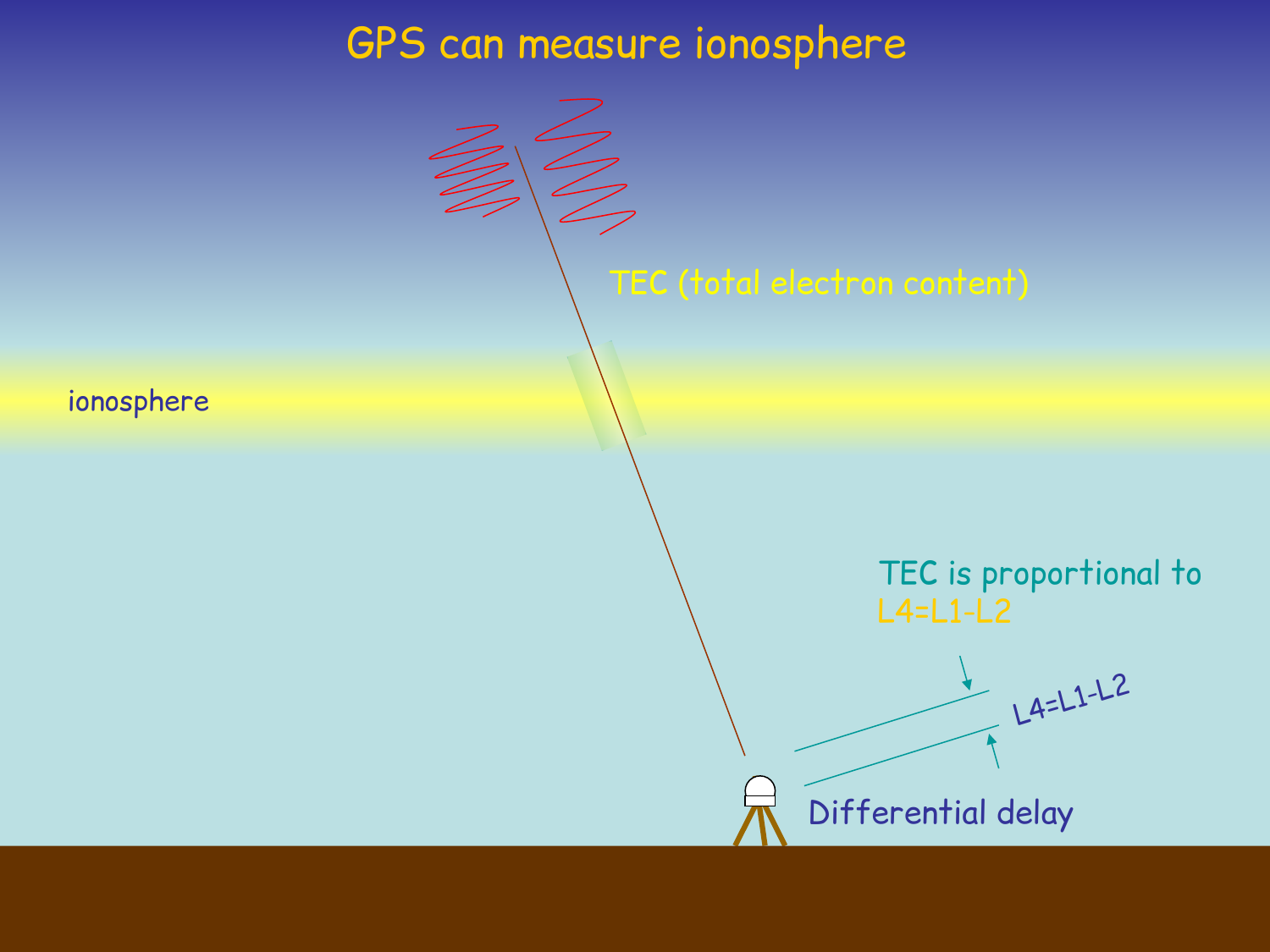

GPS can measure ionosphere

TEC (total electron content)

ionosphere
TEC is proportional to
L4=L1-L2

L4=L1-L2

Differential delay